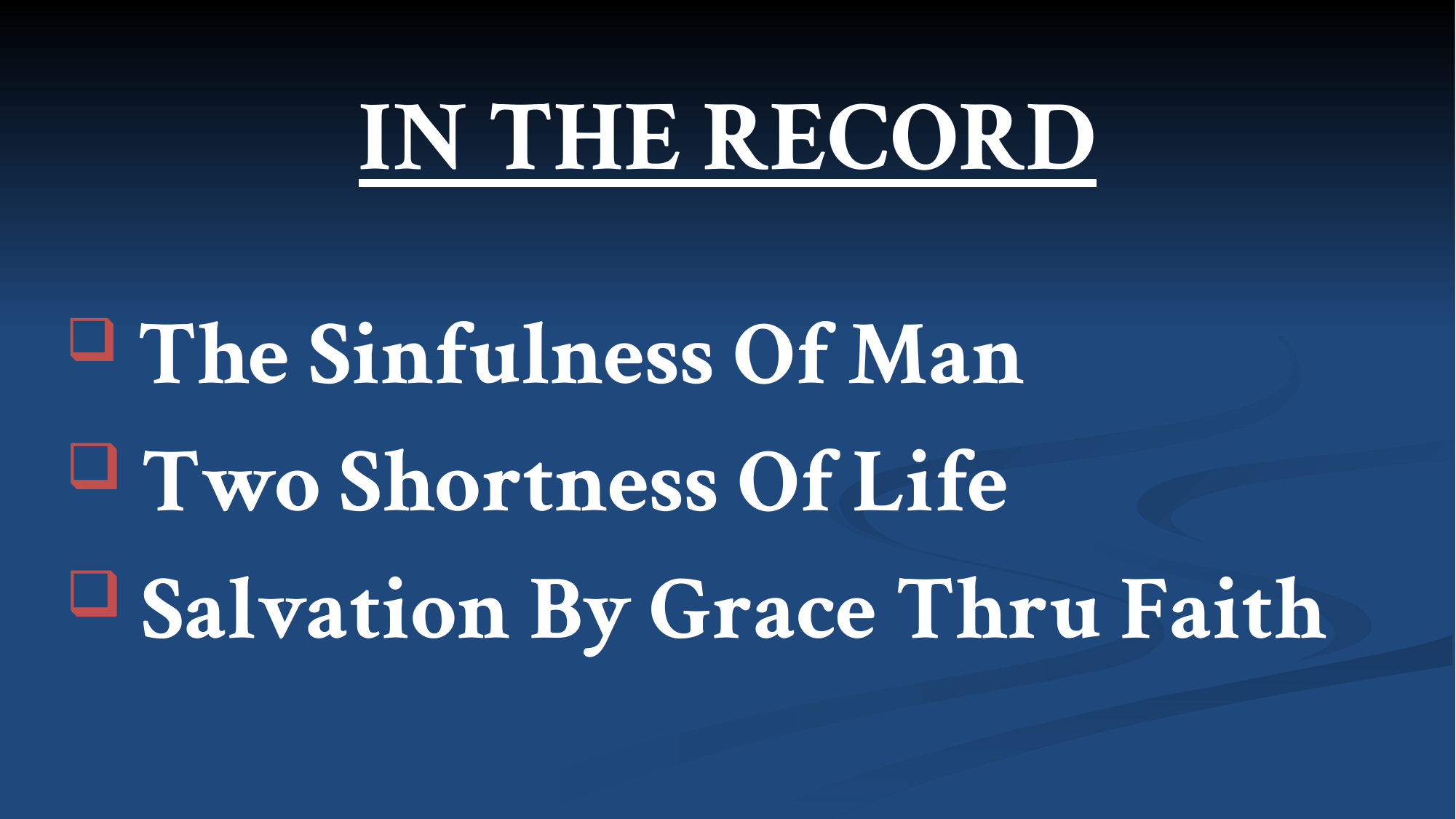

IN THE RECORD

 The Sinfulness Of Man
 Two Shortness Of Life
 Salvation By Grace Thru Faith